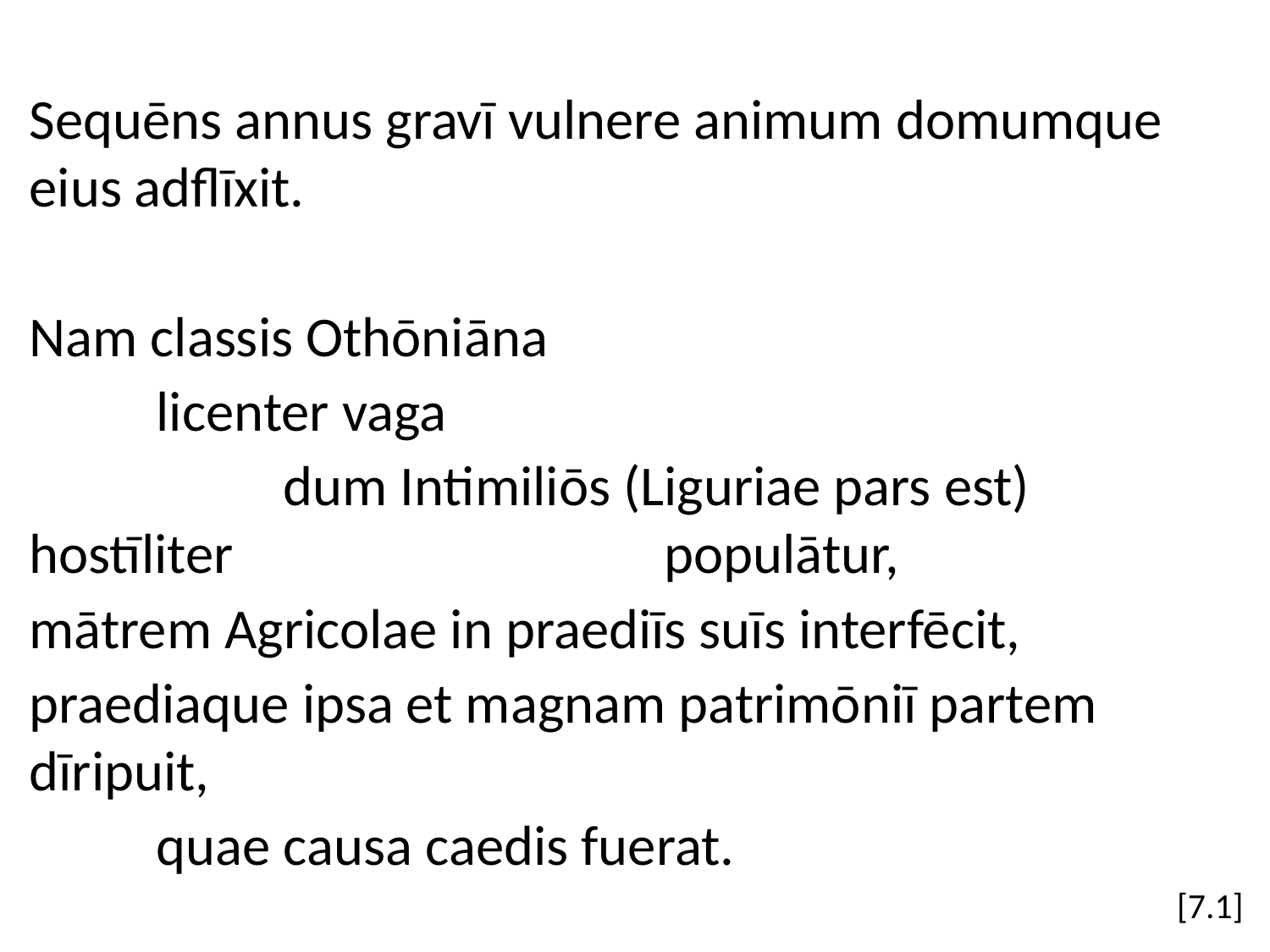

Sequēns annus gravī vulnere animum domumque eius adflīxit.

Nam classis Othōniāna
	licenter vaga
		dum Intimiliōs (Liguriae pars est) hostīliter 		 		populātur,
mātrem Agricolae in praediīs suīs interfēcit,
praediaque ipsa et magnam patrimōniī partem dīripuit,
	quae causa caedis fuerat.
[7.1]
#